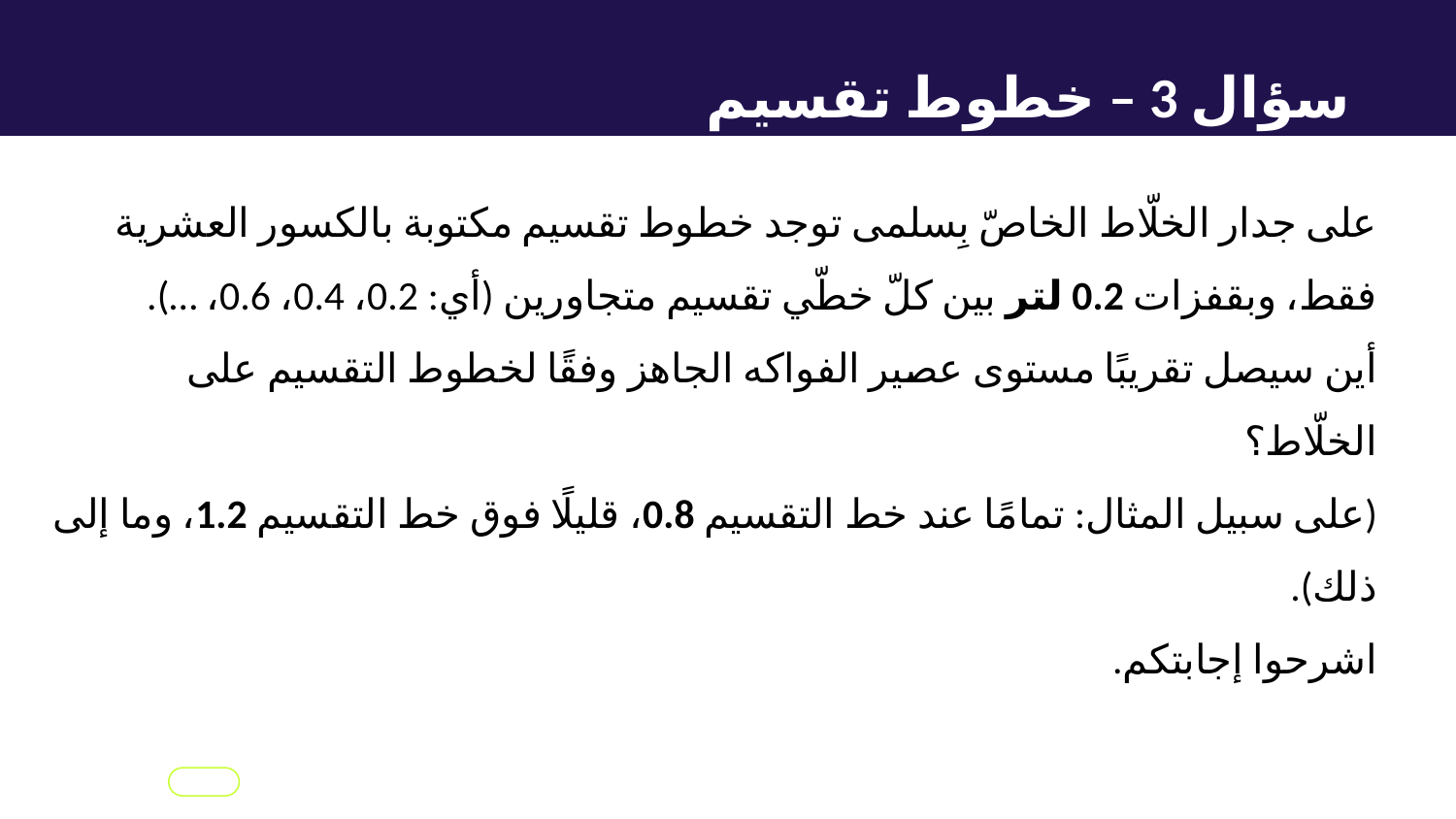

سؤال 3 – خطوط تقسيم
على جدار الخلّاط الخاصّ بِسلمى توجد خطوط تقسيم مكتوبة بالكسور العشرية فقط، وبقفزات 0.2 لتر بين كلّ خطّي تقسيم متجاورين (أي: 0.2، 0.4، 0.6، …).
أين سيصل تقريبًا مستوى عصير الفواكه الجاهز وفقًا لخطوط التقسيم على الخلّاط؟
(على سبيل المثال: تمامًا عند خط التقسيم 0.8، قليلًا فوق خط التقسيم 1.2، وما إلى ذلك).
اشرحوا إجابتكم.